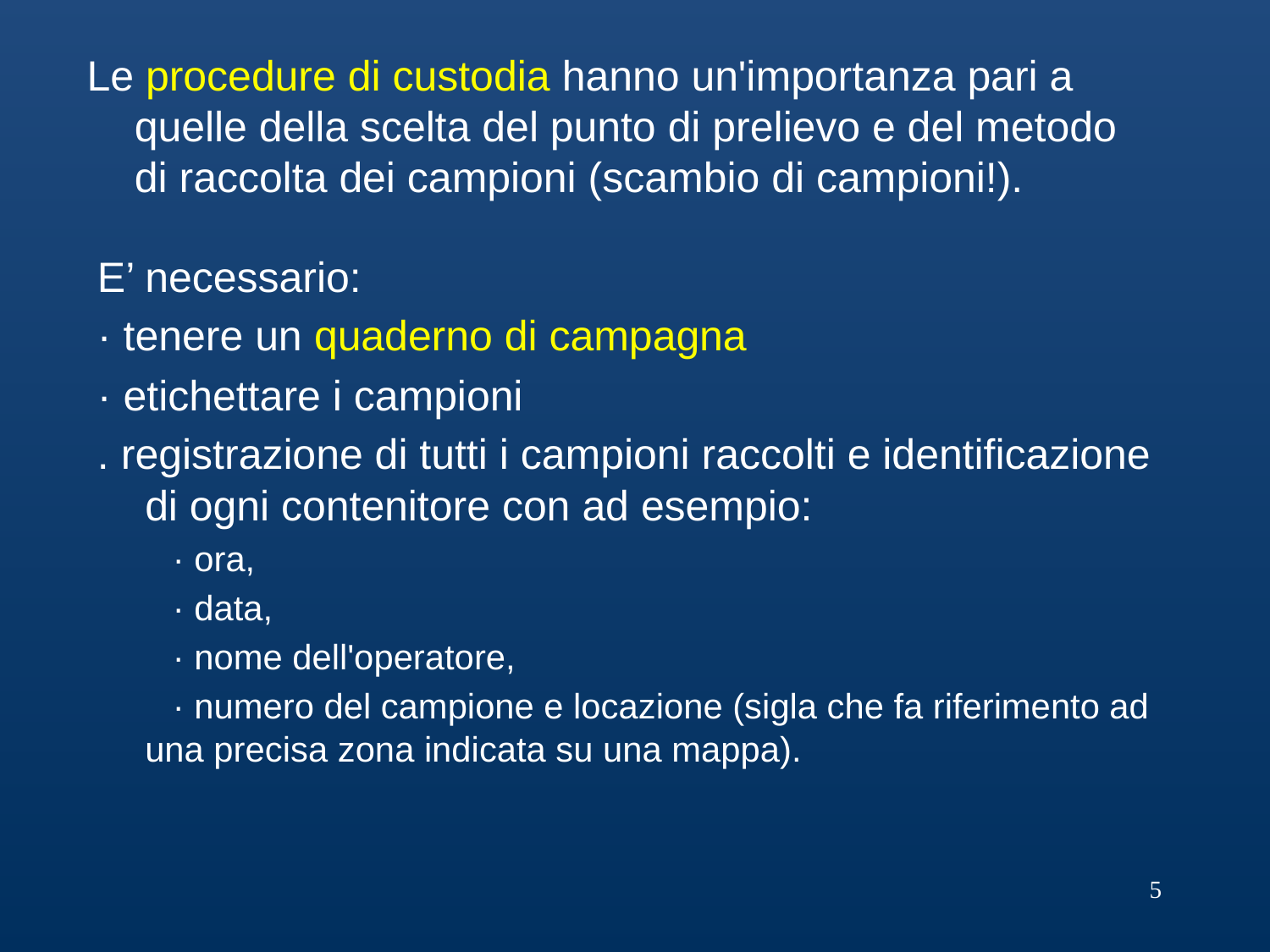

Le procedure di custodia hanno un'importanza pari a quelle della scelta del punto di prelievo e del metodo di raccolta dei campioni (scambio di campioni!).

E’ necessario:
· tenere un quaderno di campagna
· etichettare i campioni
. registrazione di tutti i campioni raccolti e identificazione di ogni contenitore con ad esempio:
· ora,
· data,
· nome dell'operatore,
· numero del campione e locazione (sigla che fa riferimento ad una precisa zona indicata su una mappa).

5